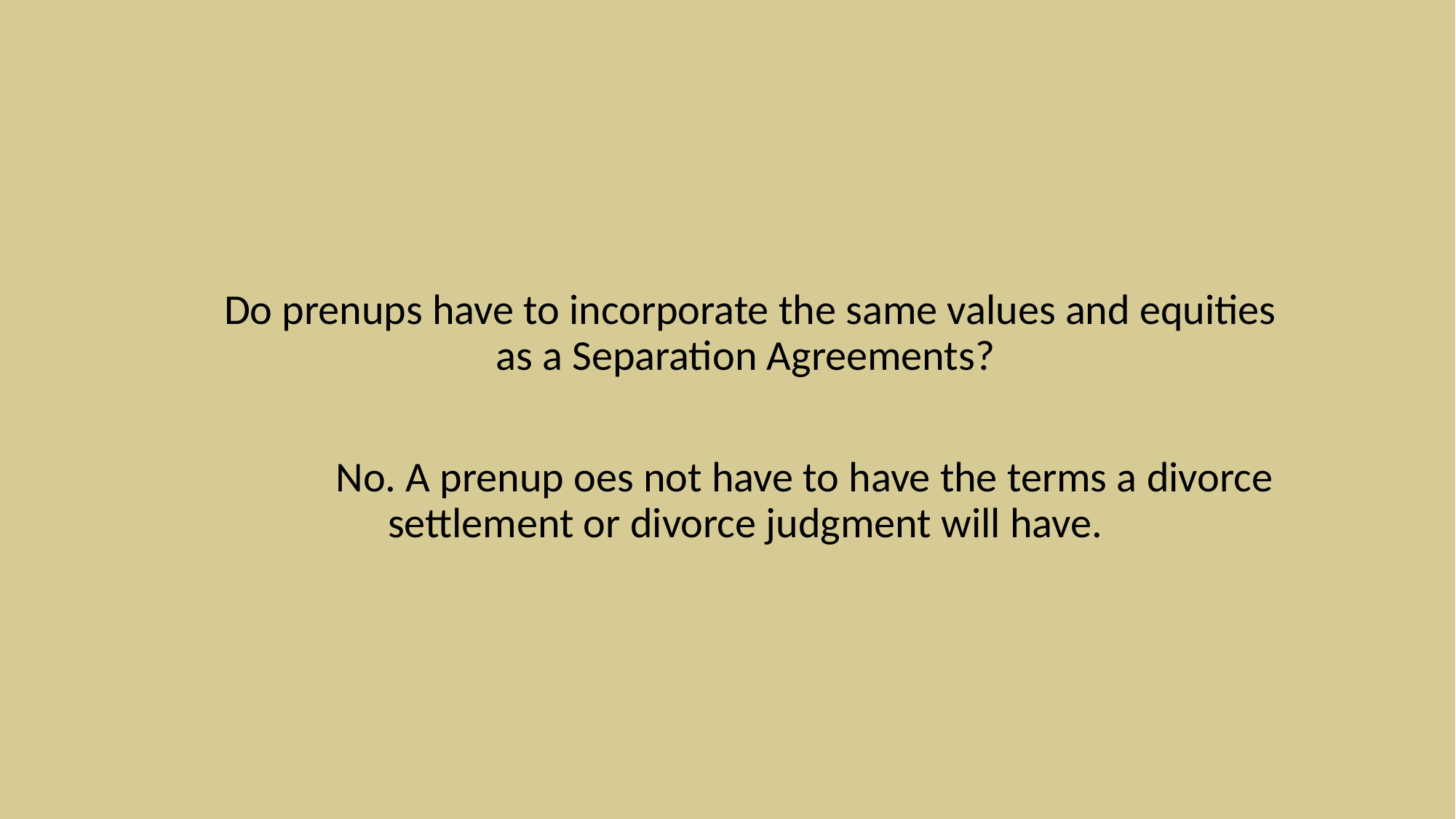

Do prenups have to incorporate the same values and equities as a Separation Agreements?

	No. A prenup oes not have to have the terms a divorce settlement or divorce judgment will have.